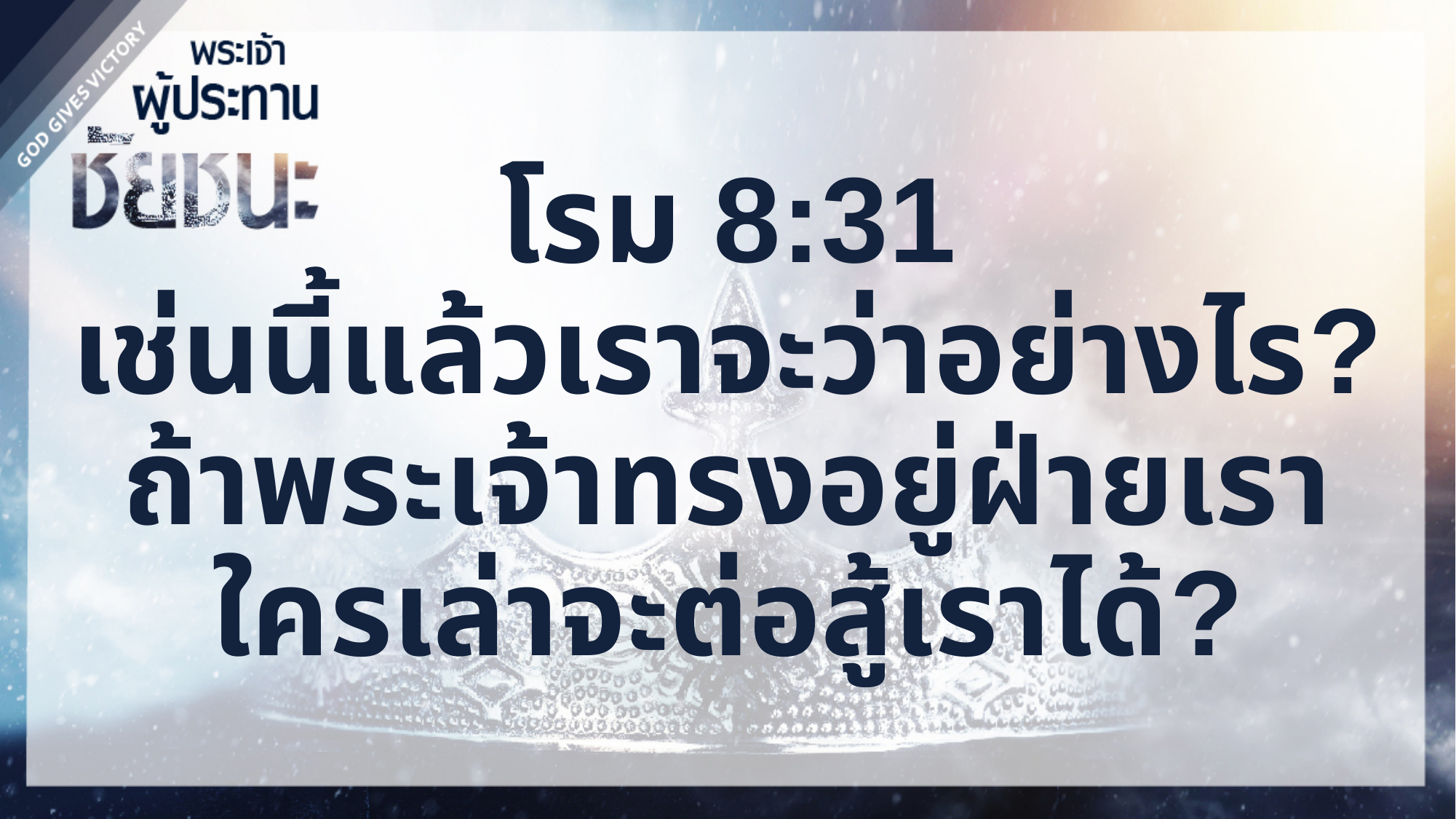

โรม 8:31
เช่นนี้แล้วเราจะว่าอย่างไร?
ถ้าพระเจ้าทรงอยู่ฝ่ายเรา
ใครเล่าจะต่อสู้เราได้?